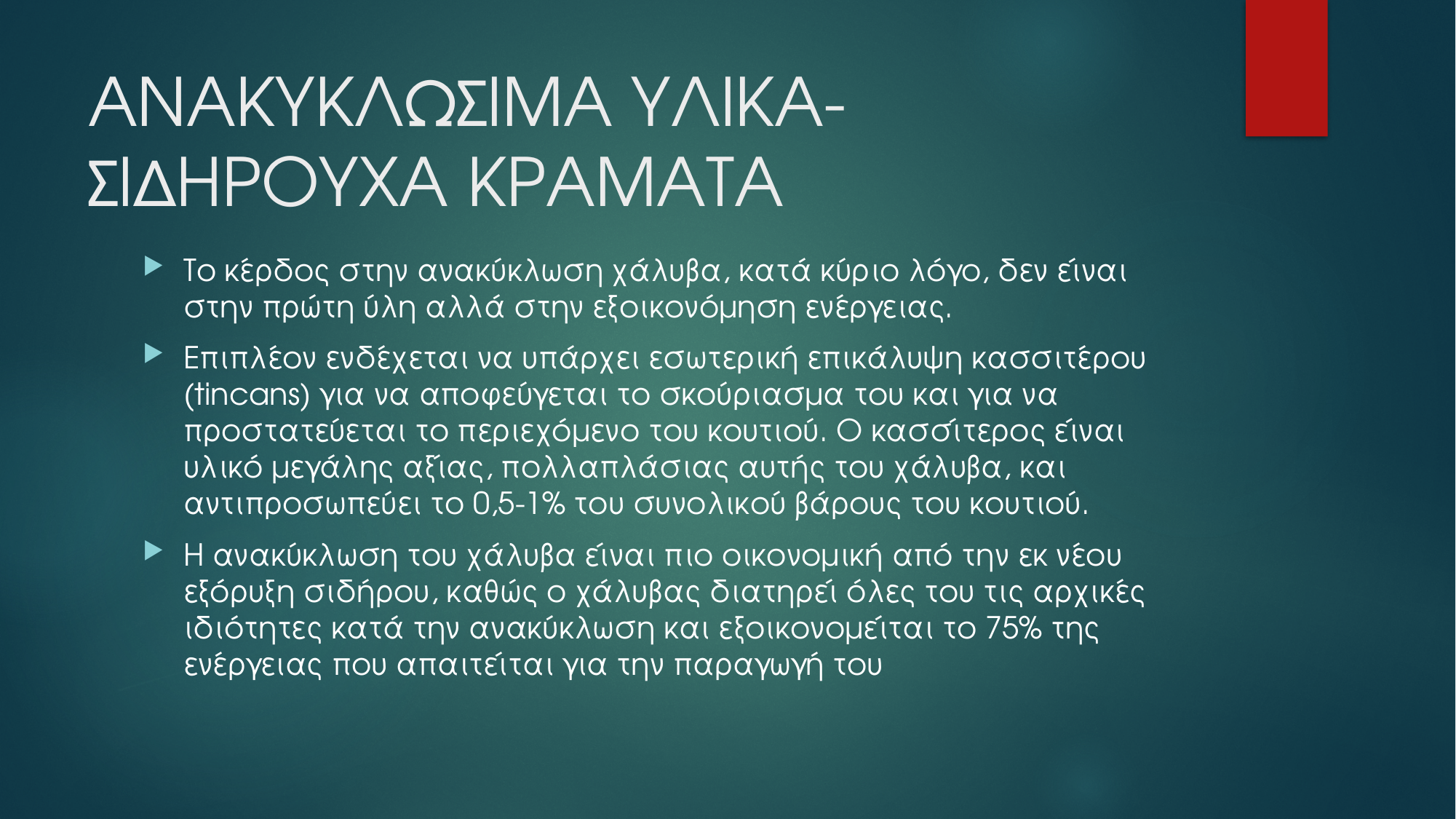

# ΑΝΑΚΥΚΛΩΣΙΜΑ ΥΛΙΚΑ-ΣΙΔΗΡΟΥΧΑ ΚΡΑΜΑΤΑ
Tο κέρδος στην ανακύκλωση χάλυβα, κατά κύριο λόγο, δεν είναι στην πρώτη ύλη αλλά στην εξοικονόμηση ενέργειας.
Επιπλέον ενδέχεται να υπάρχει εσωτερική επικάλυψη κασσιτέρου (tincans) για να αποφεύγεται το σκούριασμα του και για να προστατεύεται το περιεχόμενο του κουτιού. Ο κασσίτερος είναι υλικό μεγάλης αξίας, πολλαπλάσιας αυτής του χάλυβα, και αντιπροσωπεύει το 0,5-1% του συνολικού βάρους του κουτιού.
Η ανακύκλωση του χάλυβα είναι πιο οικονομική από την εκ νέου εξόρυξη σιδήρου, καθώς ο χάλυβας διατηρεί όλες του τις αρχικές ιδιότητες κατά την ανακύκλωση και εξοικονομείται το 75% της ενέργειας που απαιτείται για την παραγωγή του